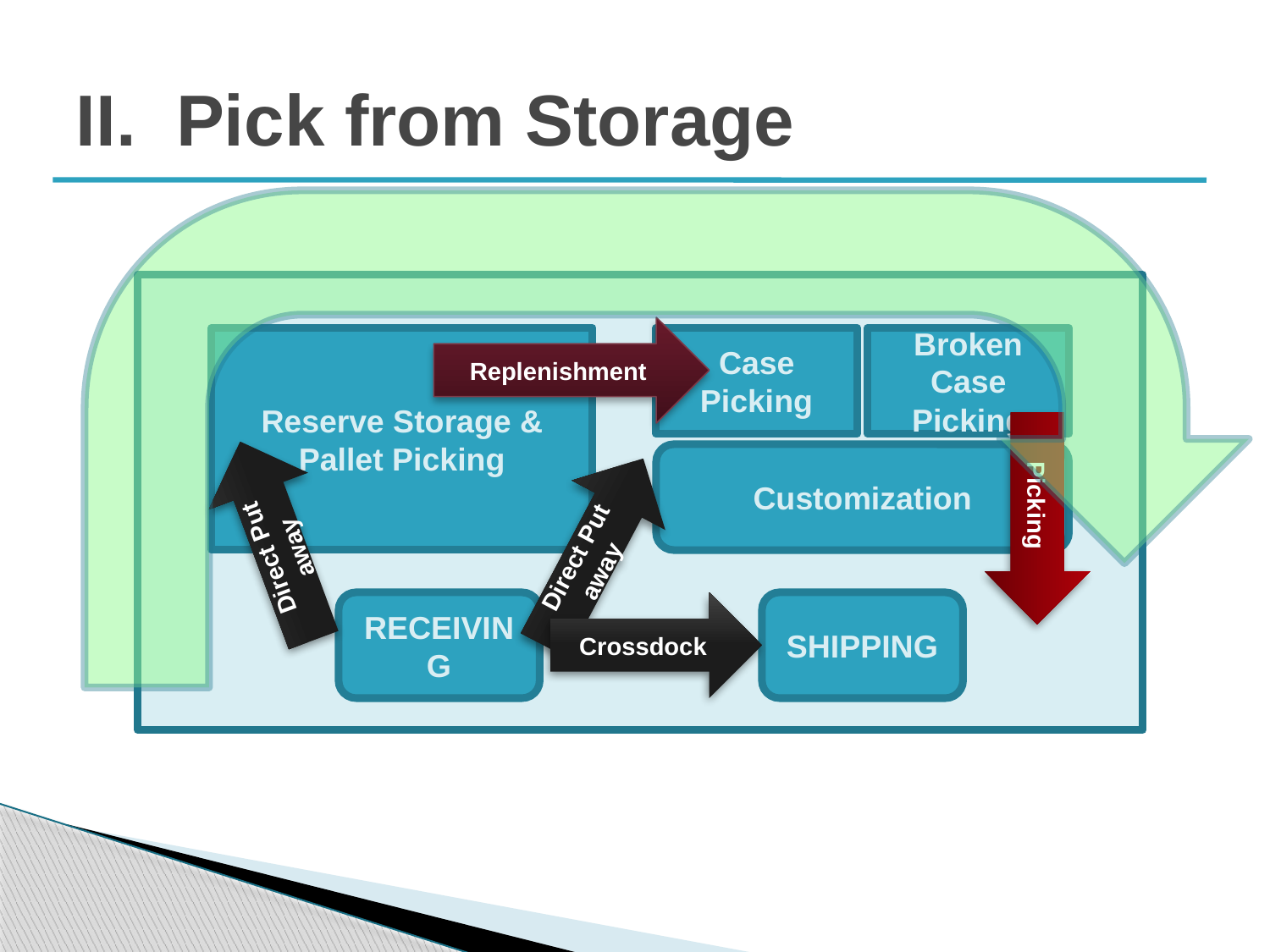

# II.  Pick from Storage

Replenishment
Reserve Storage & Pallet Picking
Case Picking
Broken Case Picking
Customization
Picking
Direct Put away
Direct Put away
RECEIVING
Crossdock
SHIPPING